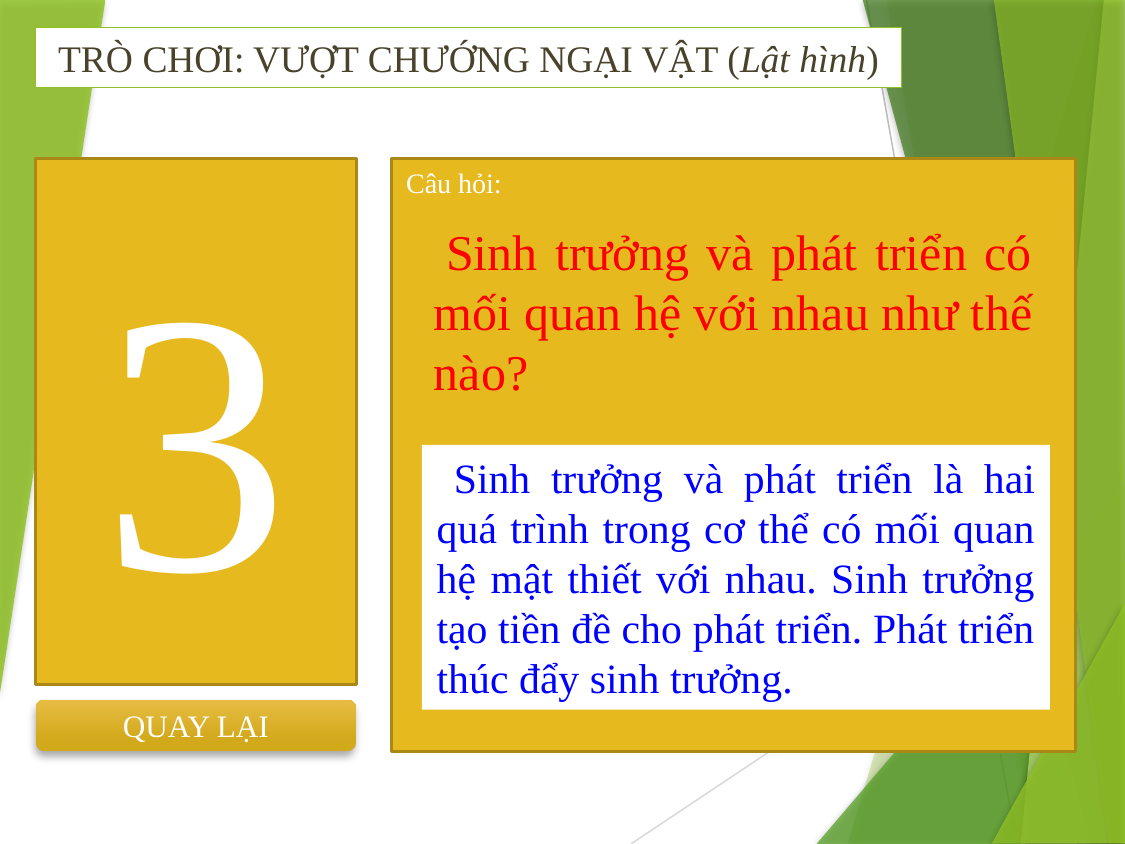

TRÒ CHƠI: VƯỢT CHƯỚNG NGẠI VẬT (Lật hình)
3
Câu hỏi:
 Sinh trưởng và phát triển có mối quan hệ với nhau như thế nào?
 Sinh trưởng và phát triển là hai quá trình trong cơ thể có mối quan hệ mật thiết với nhau. Sinh trưởng tạo tiền đề cho phát triển. Phát triển thúc đẩy sinh trưởng.
QUAY LẠI